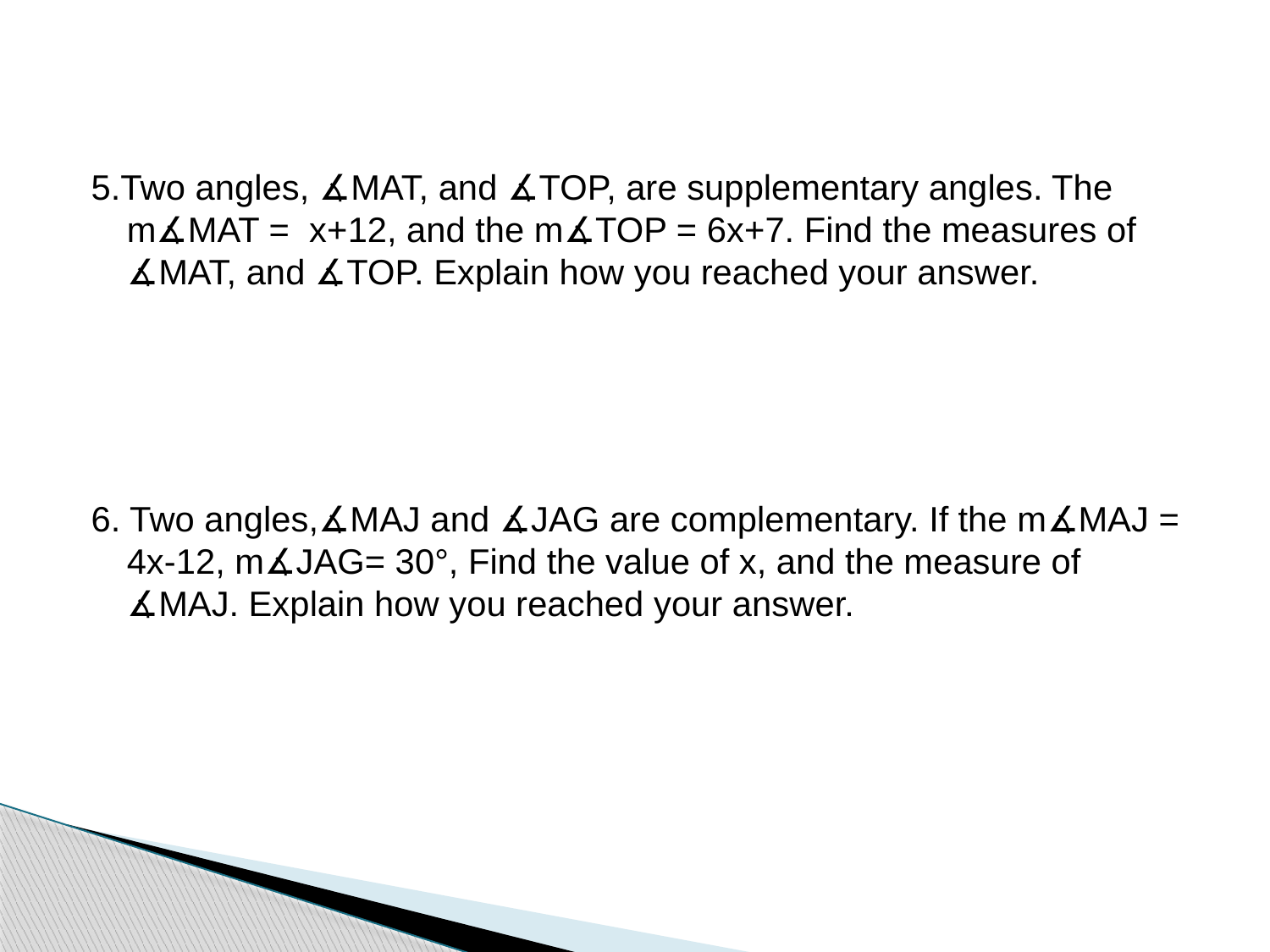

5.Two angles, ∡MAT, and ∡TOP, are supplementary angles. The m∡MAT =  x+12, and the m∡TOP = 6x+7. Find the measures of ∡MAT, and ∡TOP. Explain how you reached your answer.

6. Two angles,∡MAJ and ∡JAG are complementary. If the m∡MAJ = 4x-12, m∡JAG= 30°, Find the value of x, and the measure of ∡MAJ. Explain how you reached your answer.